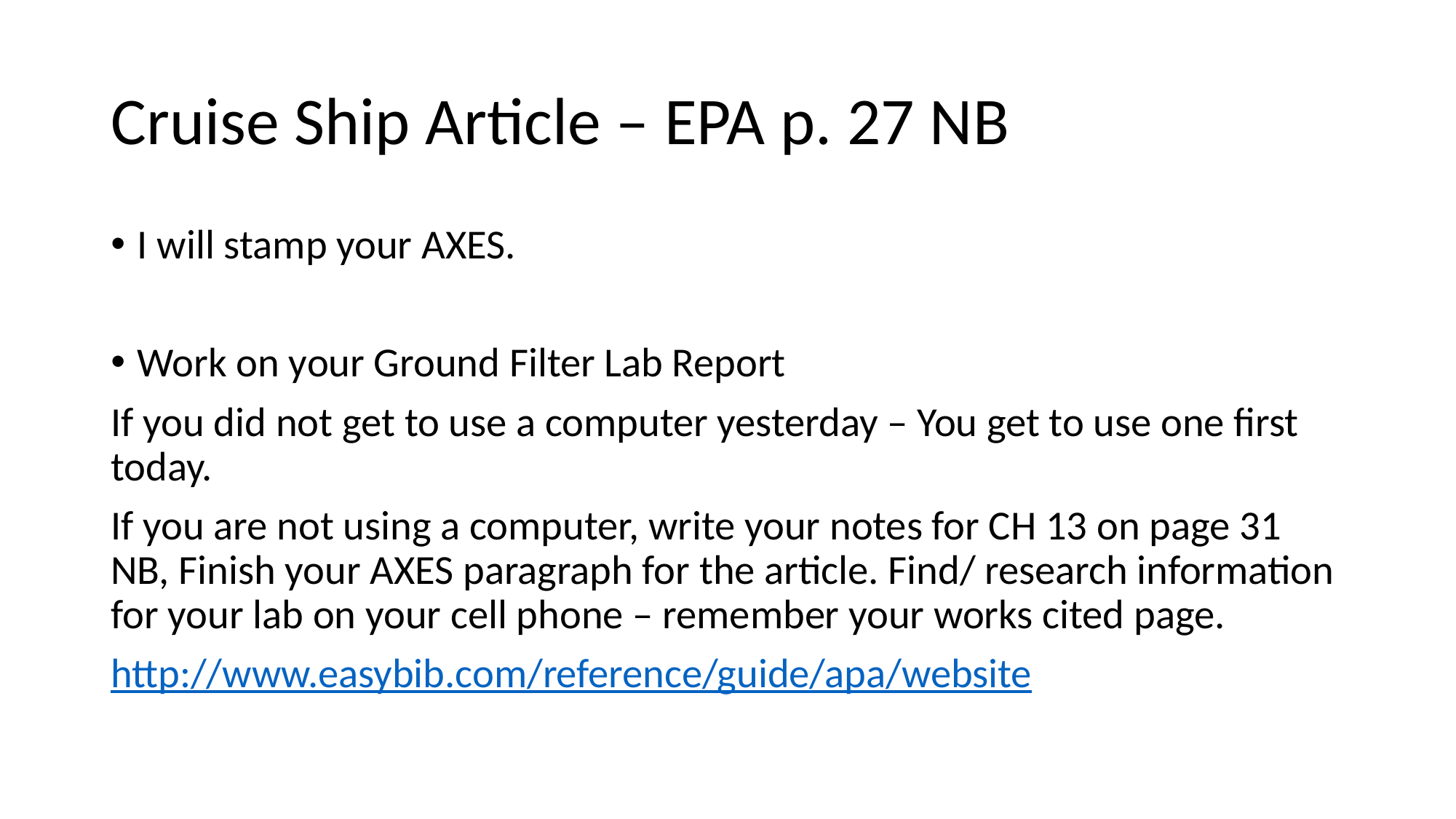

# Cruise Ship Article – EPA p. 27 NB
I will stamp your AXES.

Work on your Ground Filter Lab Report
If you did not get to use a computer yesterday – You get to use one first today.
If you are not using a computer, write your notes for CH 13 on page 31 NB, Finish your AXES paragraph for the article. Find/ research information for your lab on your cell phone – remember your works cited page.
http://www.easybib.com/reference/guide/apa/website